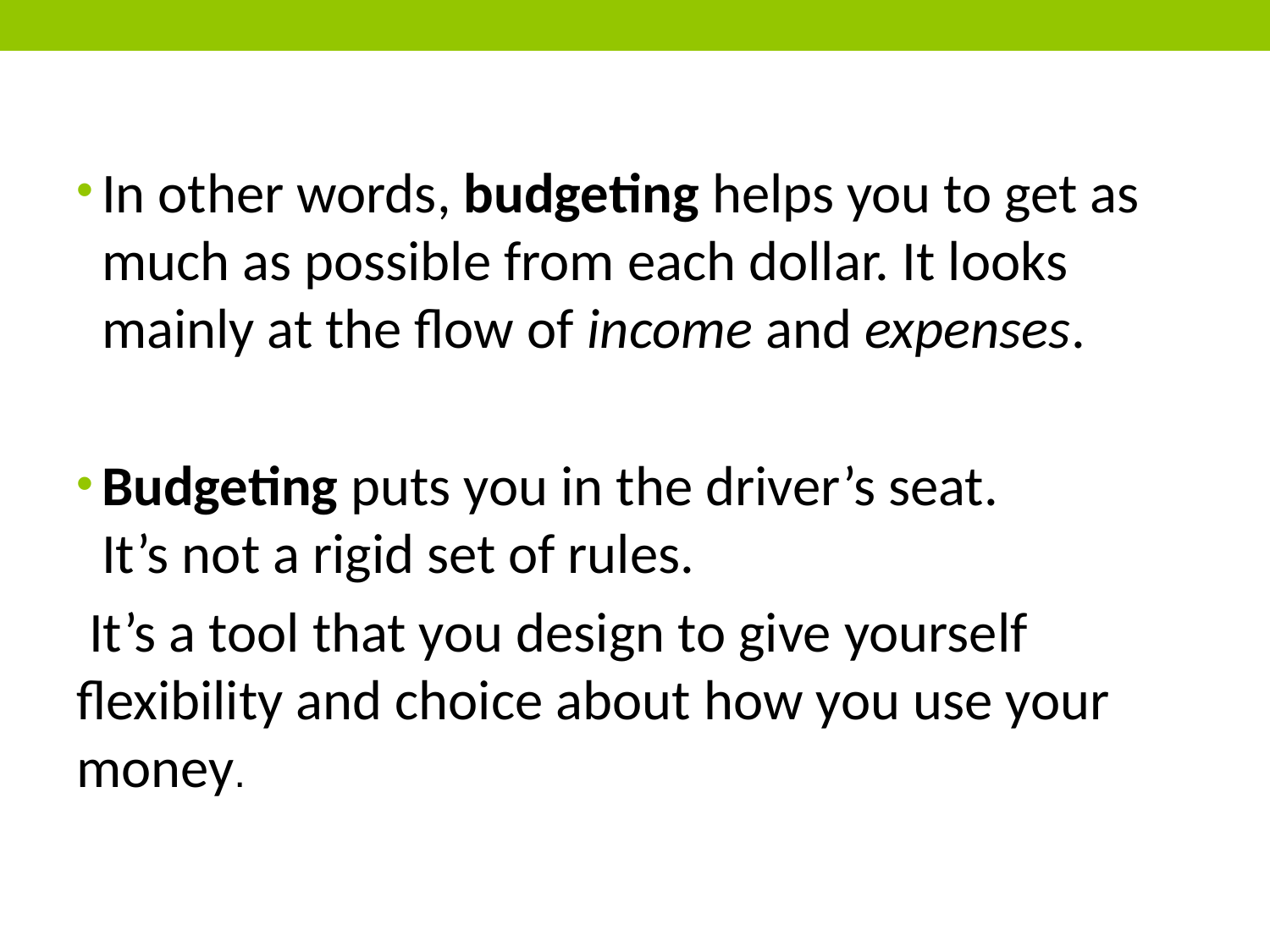

In other words, budgeting helps you to get as much as possible from each dollar. It looks mainly at the flow of income and expenses.

Budgeting puts you in the driver’s seat.
It’s not a rigid set of rules.
 It’s a tool that you design to give yourself flexibility and choice about how you use your money.